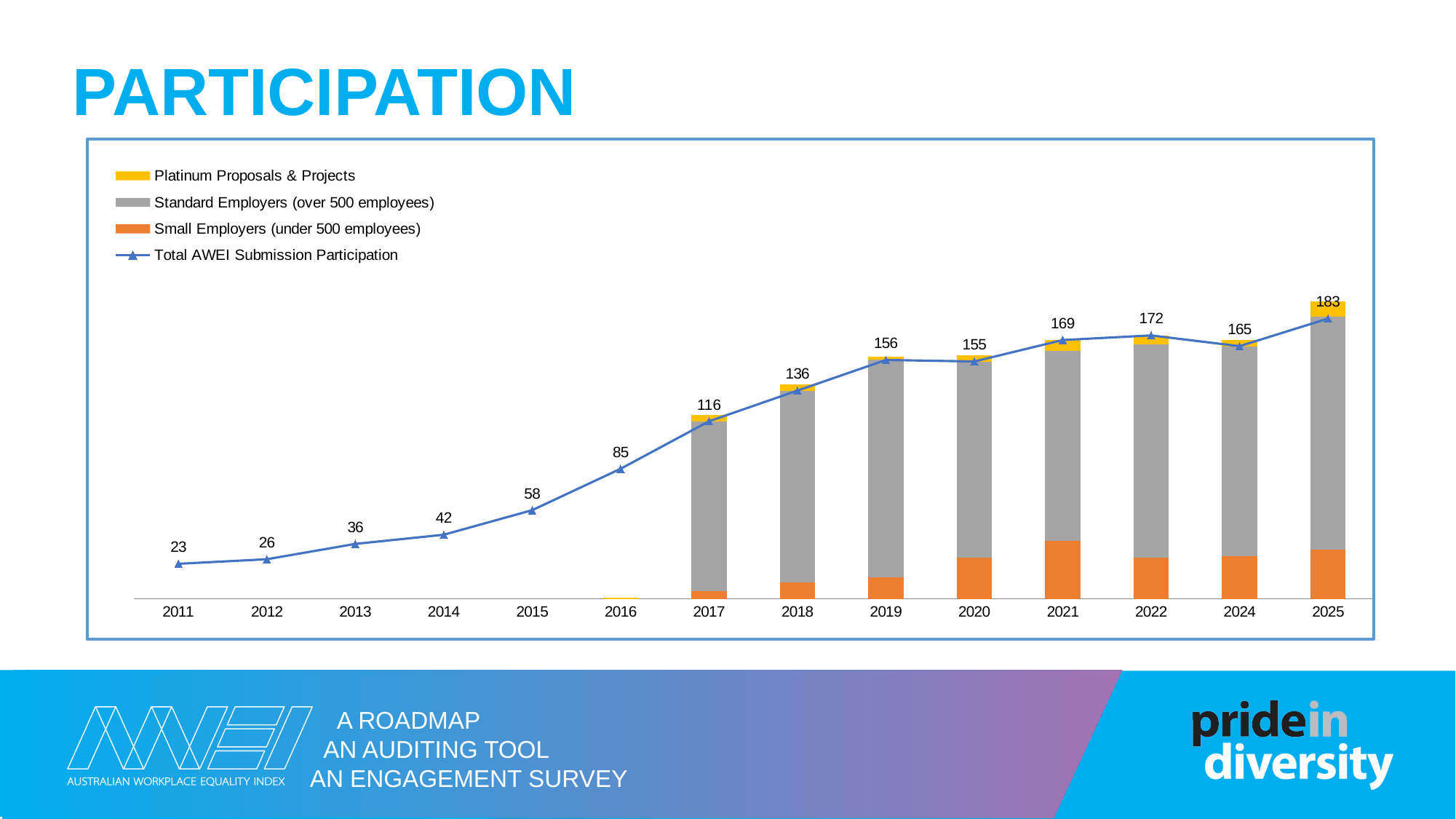

# Participation

### Chart

| Category | Small Employers (under 500 employees) | Standard Employers (over 500 employees) | Platinum Proposals & Projects | Total AWEI Submission Participation |
|---|---|---|---|---|
| 2011 | None | None | None | 23.0 |
| 2012 | None | None | None | 26.0 |
| 2013 | None | None | None | 36.0 |
| 2014 | None | None | None | 42.0 |
| 2015 | None | None | None | 58.0 |
| 2016 | None | None | 1.0 | 85.0 |
| 2017 | 5.0 | 111.0 | 4.0 | 116.0 |
| 2018 | 11.0 | 125.0 | 4.0 | 136.0 |
| 2019 | 14.0 | 142.0 | 2.0 | 156.0 |
| 2020 | 27.0 | 128.0 | 4.0 | 155.0 |
| 2021 | 38.0 | 124.0 | 7.0 | 169.0 |
| 2022 | 27.0 | 139.0 | 6.0 | 172.0 |
| 2024 | 28.0 | 137.0 | 4.0 | 165.0 |
| 2025 | 32.0 | 152.0 | 10.0 | 183.0 |